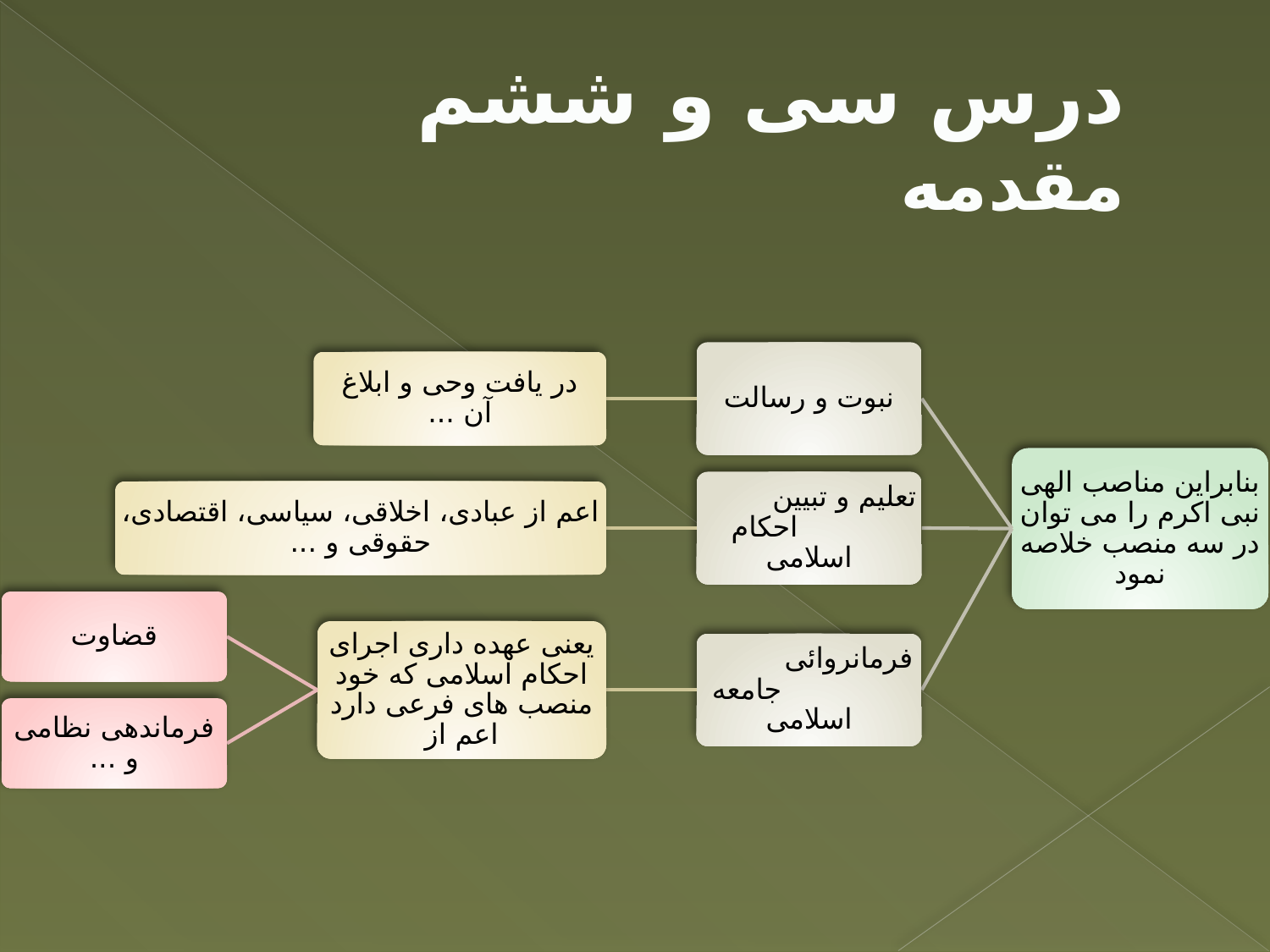

# درس سی و ششم مقدمه
بنابراین مناصب الهی نبی اکرم را می توان در سه منصب خلاصه نمود

نبوت و رسالت

در یافت وحی و ابلاغ آن ...

تعلیم و تبیین                   احکام اسلامی

اعم از عبادی، اخلاقی، سیاسی، اقتصادی، حقوقی و ...

فرمانروائی                        جامعه اسلامی

یعنی عهده داری اجرای احکام اسلامی که خود منصب های فرعی دارد اعم از

قضاوت

فرماندهی نظامی و ...